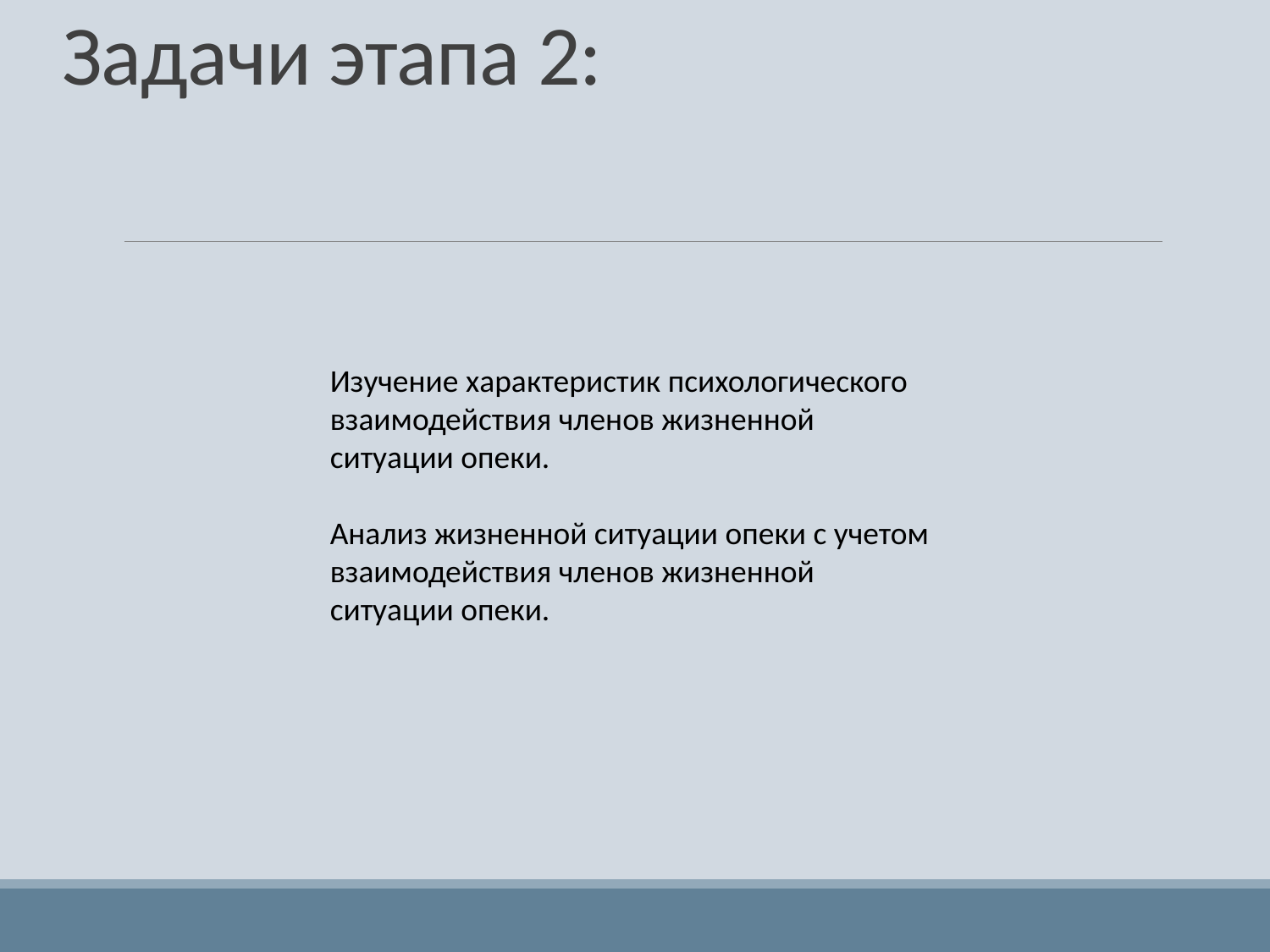

# Задачи этапа 2:
Изучение характеристик психологического взаимодействия членов жизненной ситуации опеки.

Анализ жизненной ситуации опеки с учетом взаимодействия членов жизненной ситуации опеки.